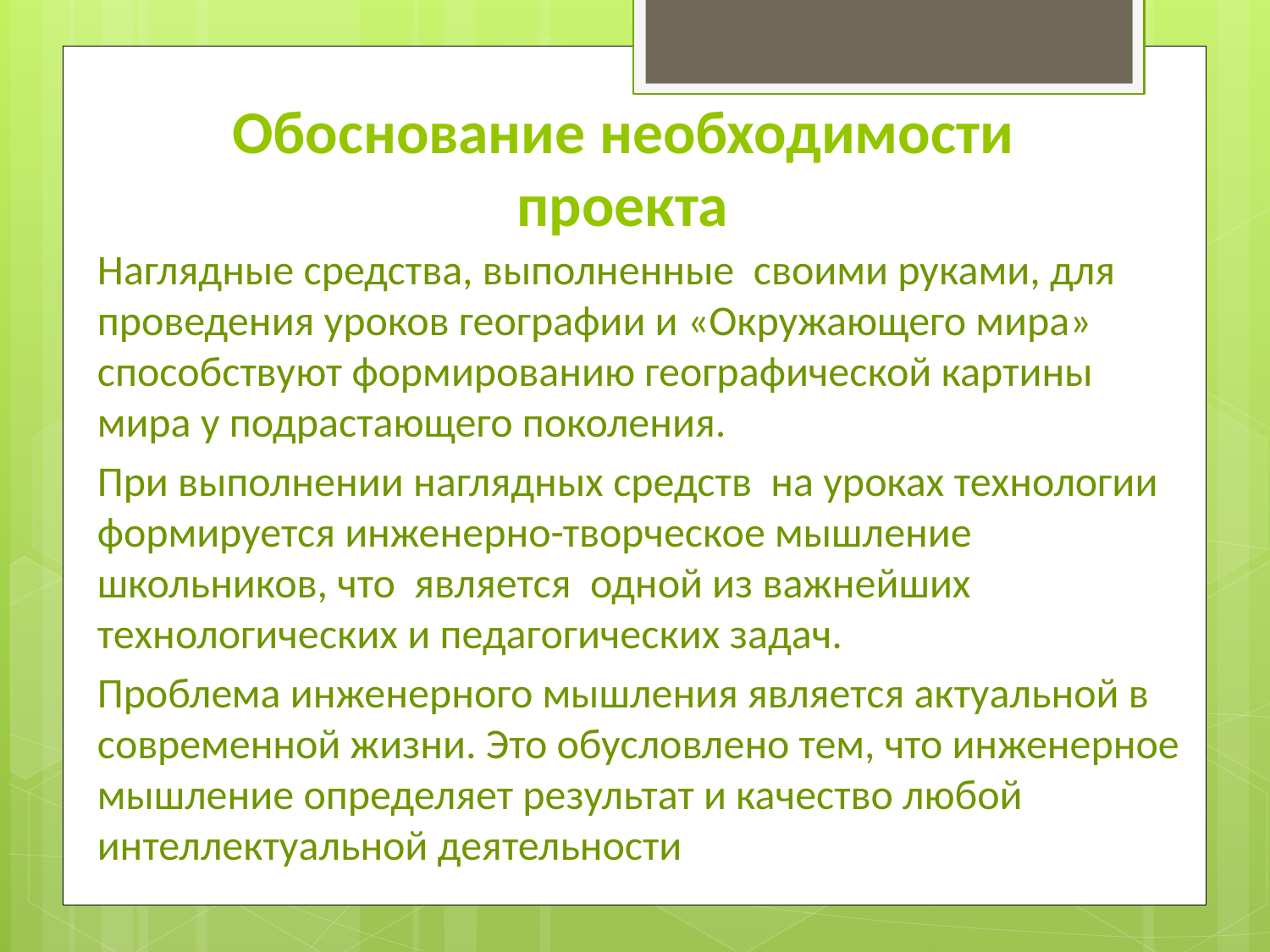

# Обоснование необходимости проекта
Наглядные средства, выполненные  своими руками, для проведения уроков географии и «Окружающего мира» способствуют формированию географической картины мира у подрастающего поколения.
При выполнении наглядных средств  на уроках технологии формируется инженерно-творческое мышление школьников, что  является  одной из важнейших технологических и педагогических задач.
Проблема инженерного мышления является актуальной в современной жизни. Это обусловлено тем, что инженерное мышление определяет результат и качество любой интеллектуальной деятельности